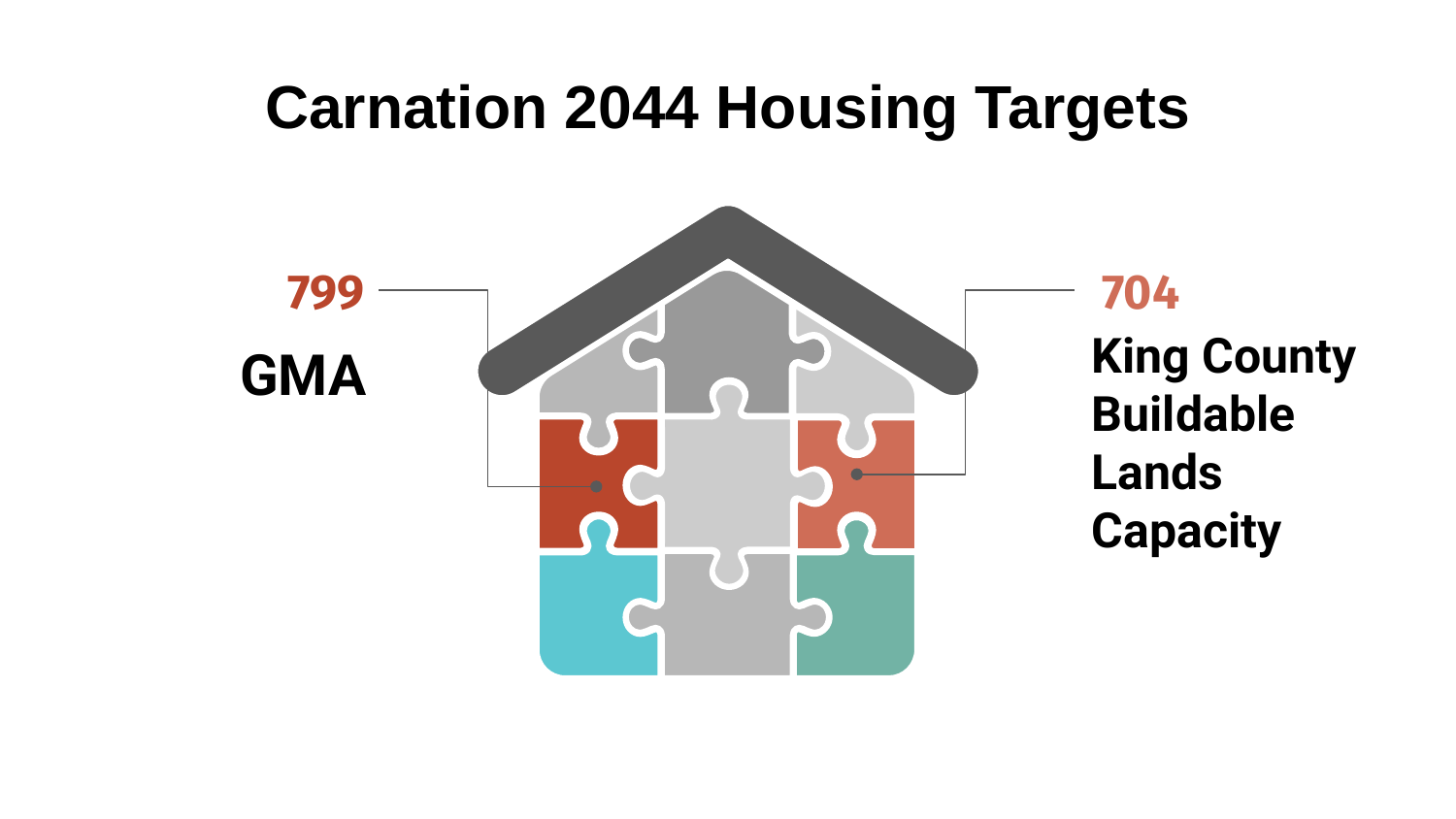

# Carnation 2044 Housing Targets

799
704

GMA
King County Buildable Lands Capacity